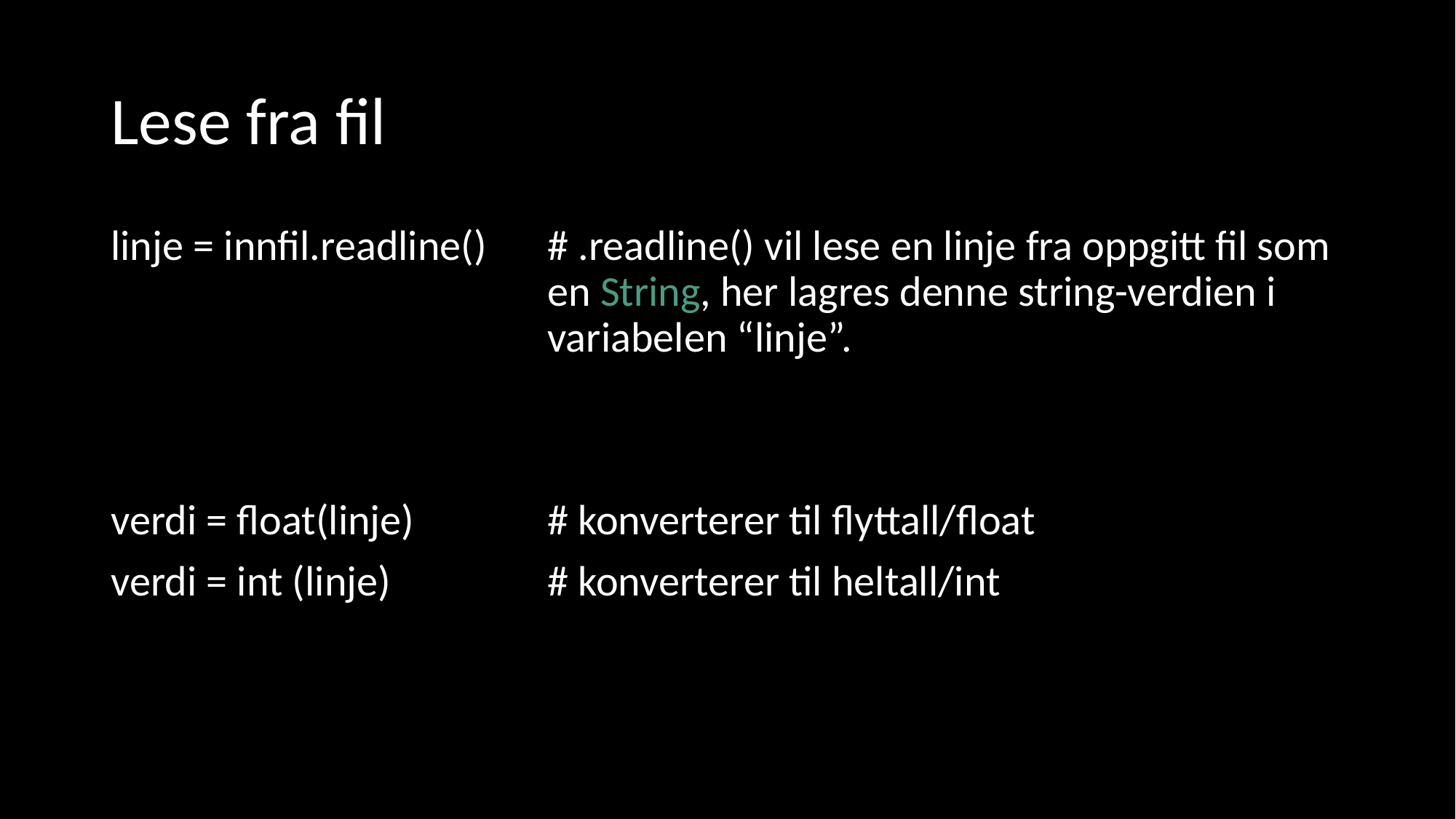

# Lese fra fil
linje = innfil.readline() 	# .readline() vil lese en linje fra oppgitt fil som 				en String, her lagres denne string-verdien i 					variabelen “linje”.

verdi = float(linje) 		# konverterer til flyttall/float
verdi = int (linje) 		# konverterer til heltall/int